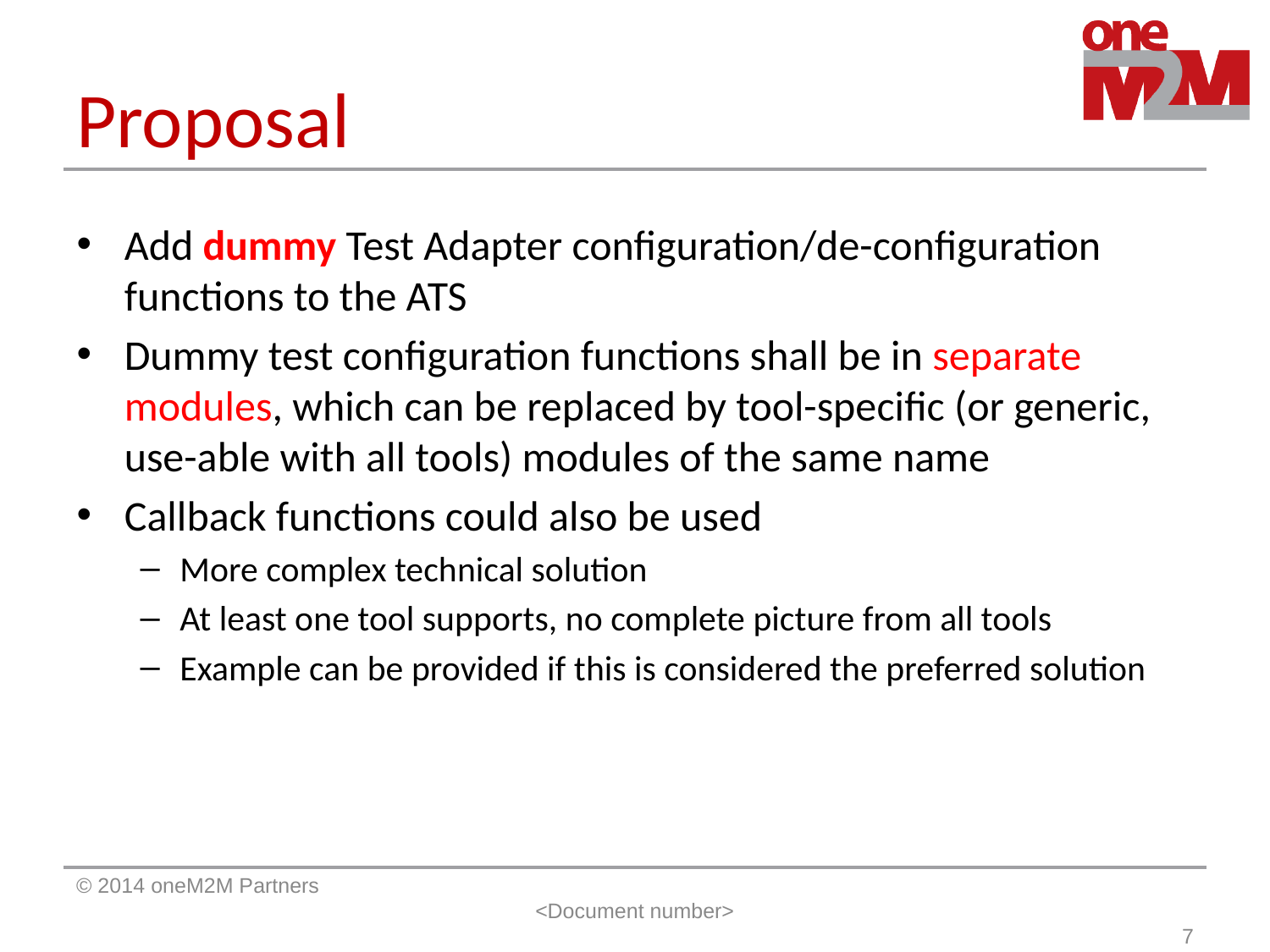

# Proposal
Add dummy Test Adapter configuration/de-configuration functions to the ATS
Dummy test configuration functions shall be in separate modules, which can be replaced by tool-specific (or generic, use-able with all tools) modules of the same name
Callback functions could also be used
More complex technical solution
At least one tool supports, no complete picture from all tools
Example can be provided if this is considered the preferred solution
© 2014 oneM2M Partners
<Document number>
7